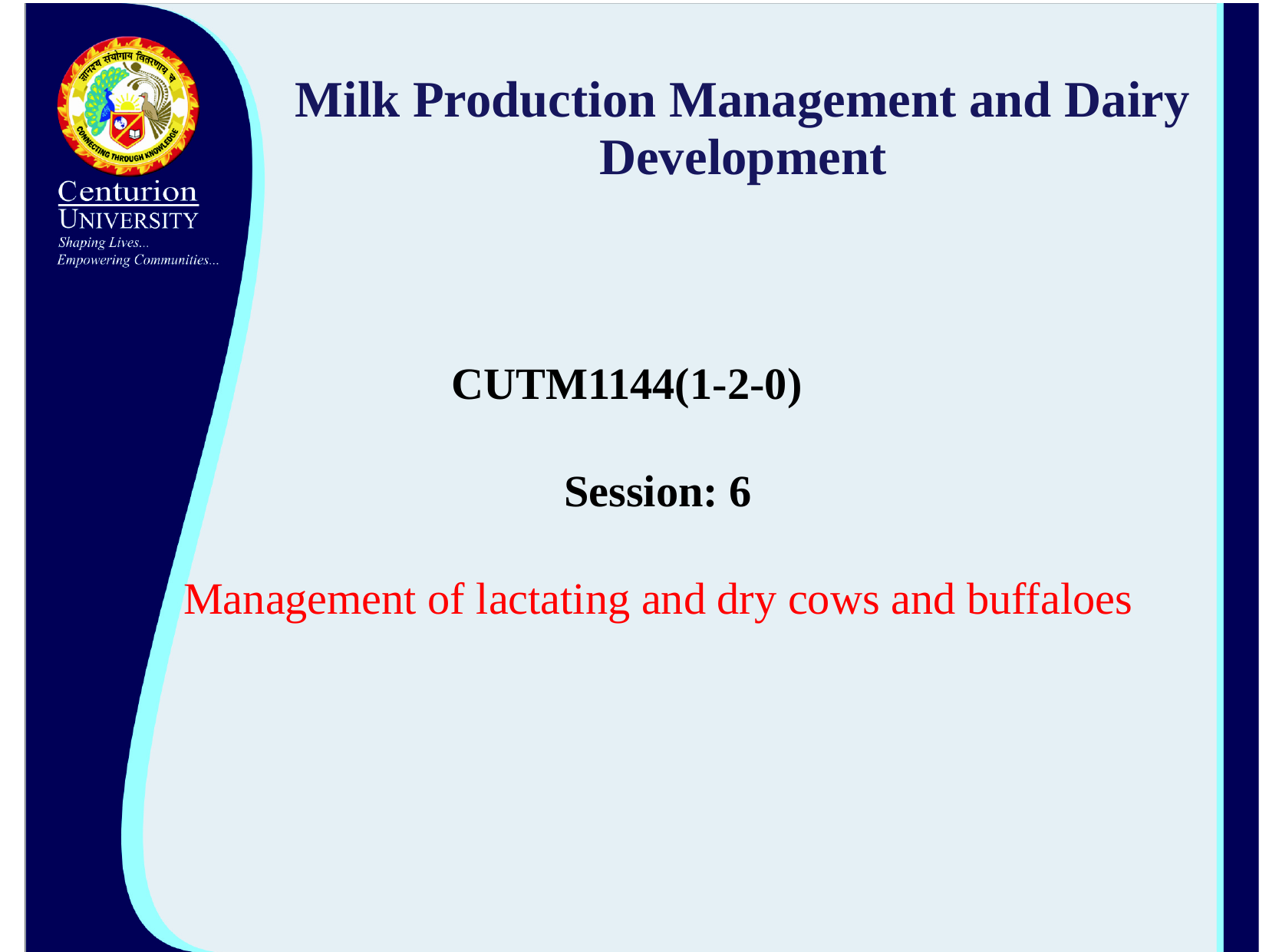

# Milk Production Management and Dairy Development
CUTM1144(1-2-0)

Session: 6

Management of lactating and dry cows and buffaloes